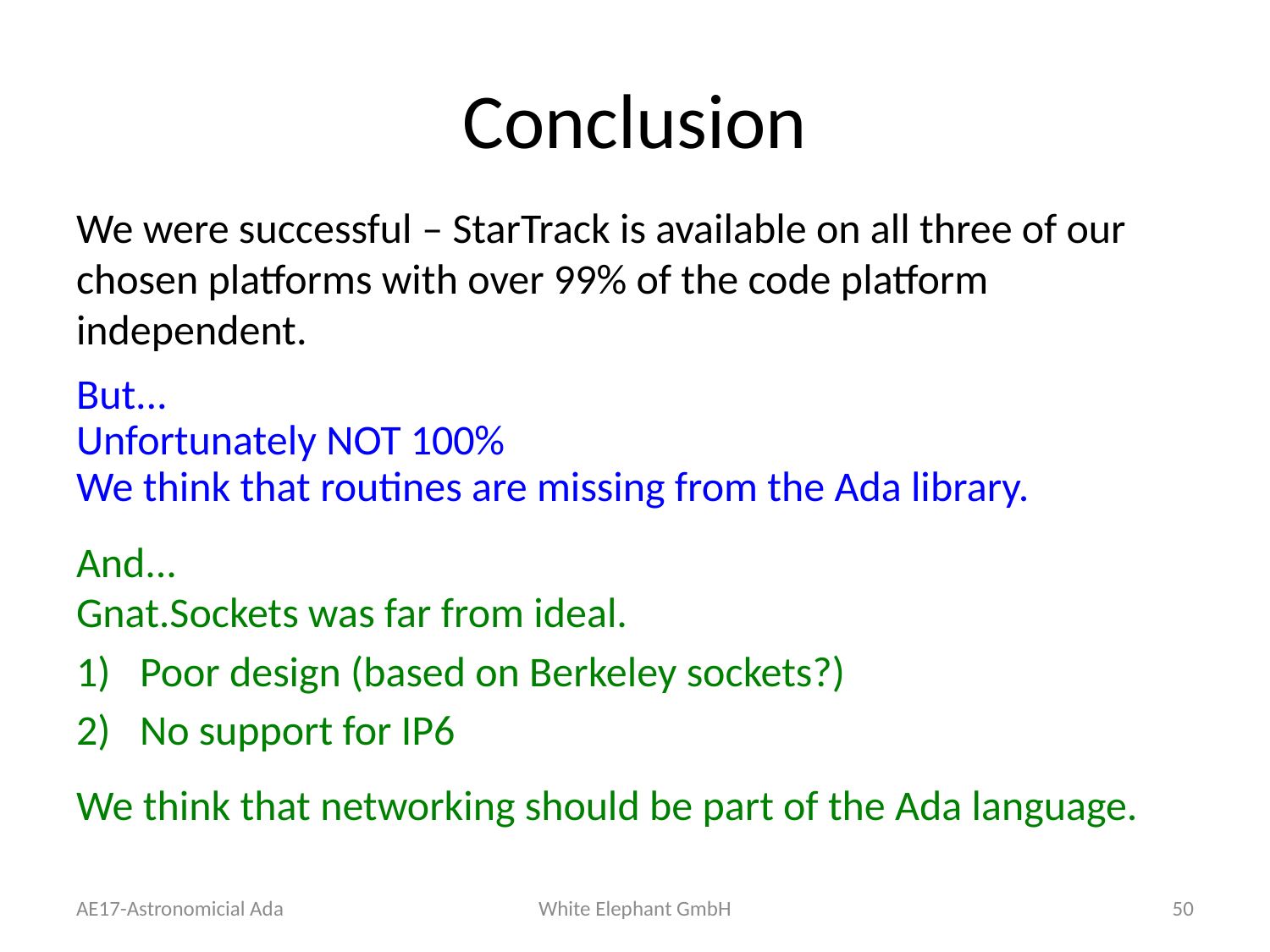

# Conclusion
We were successful – StarTrack is available on all three of our chosen platforms with over 99% of the code platform independent.
But...
Unfortunately NOT 100%
We think that routines are missing from the Ada library.
And...
Gnat.Sockets was far from ideal.
Poor design (based on Berkeley sockets?)
No support for IP6
We think that networking should be part of the Ada language.
AE17-Astronomicial Ada
White Elephant GmbH
50